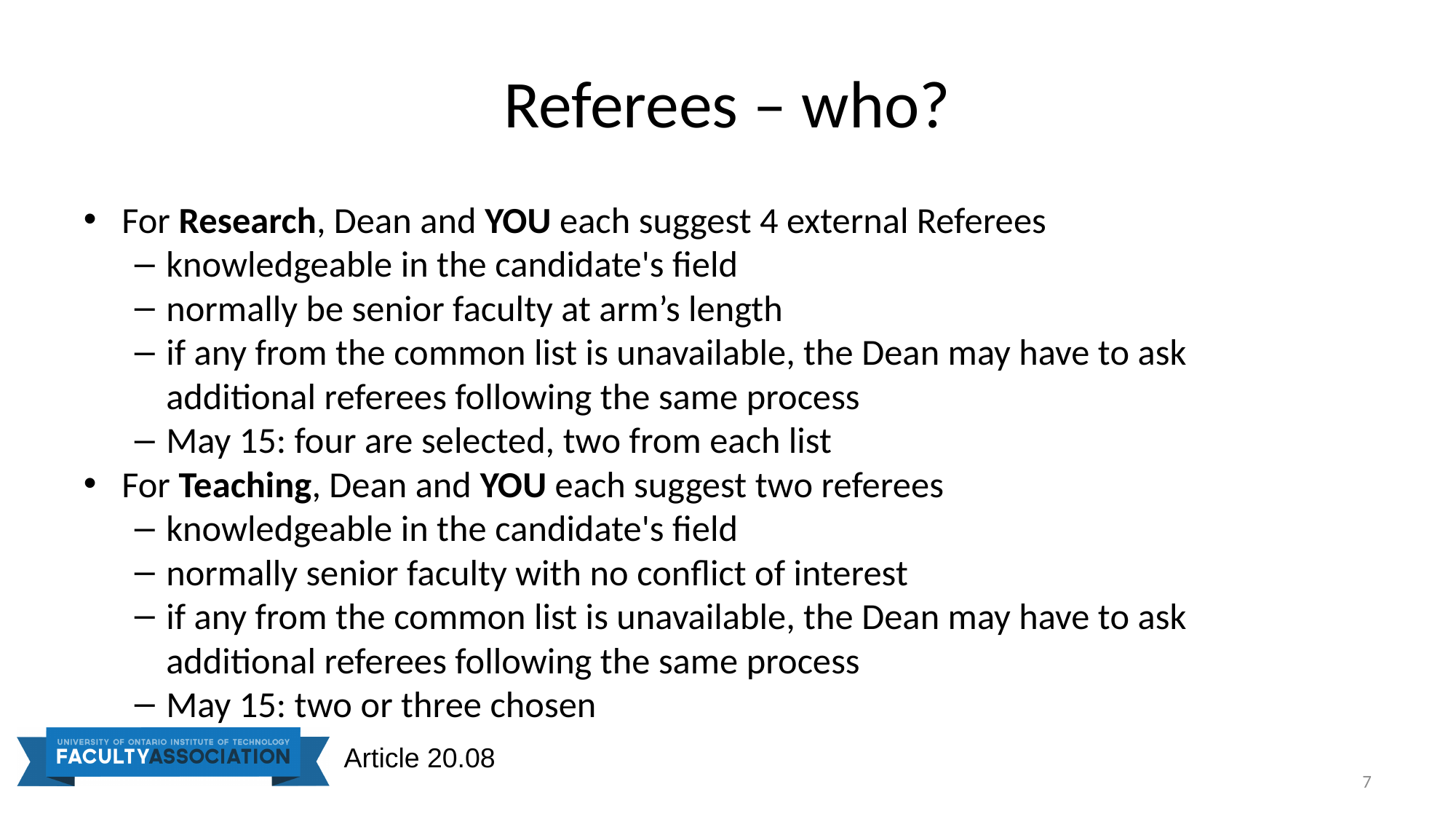

# Referees – who?
For Research, Dean and YOU each suggest 4 external Referees
knowledgeable in the candidate's field
normally be senior faculty at arm’s length
if any from the common list is unavailable, the Dean may have to ask additional referees following the same process
May 15: four are selected, two from each list
For Teaching, Dean and YOU each suggest two referees
knowledgeable in the candidate's field
normally senior faculty with no conflict of interest
if any from the common list is unavailable, the Dean may have to ask additional referees following the same process
May 15: two or three chosen

Article 20.08
7